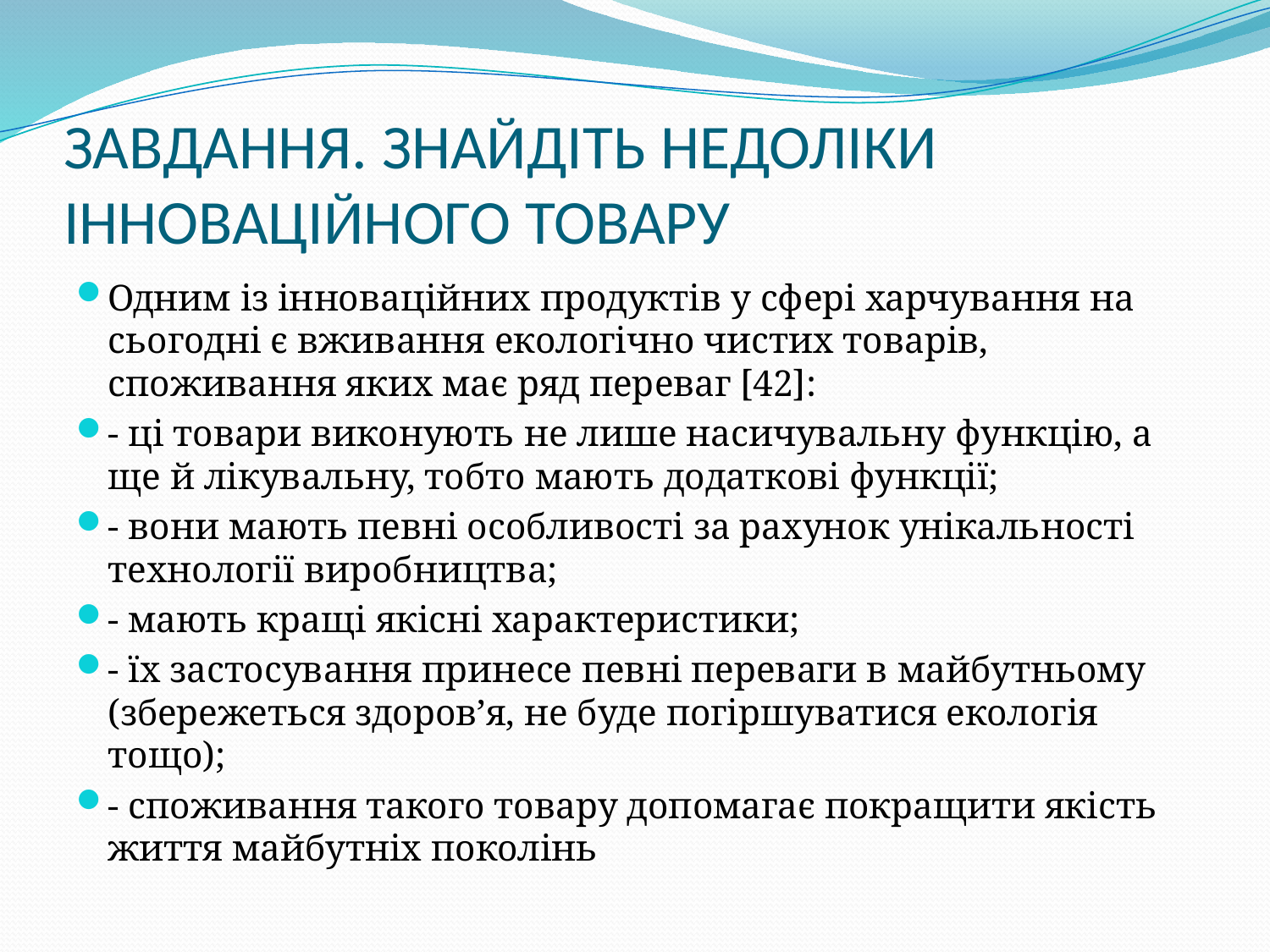

# ЗАВДАННЯ. ЗНАЙДІТЬ НЕДОЛІКИ ІННОВАЦІЙНОГО ТОВАРУ
Одним із інноваційних продуктів у сфері харчування на сьогодні є вживання екологічно чистих товарів, споживання яких має ряд переваг [42]:
- ці товари виконують не лише насичувальну функцію, а ще й лікувальну, тобто мають додаткові функції;
- вони мають певні особливості за рахунок унікальності технології виробництва;
- мають кращі якісні характеристики;
- їх застосування принесе певні переваги в майбутньому (збережеться здоров’я, не буде погіршуватися екологія тощо);
- споживання такого товару допомагає покращити якість життя майбутніх поколінь